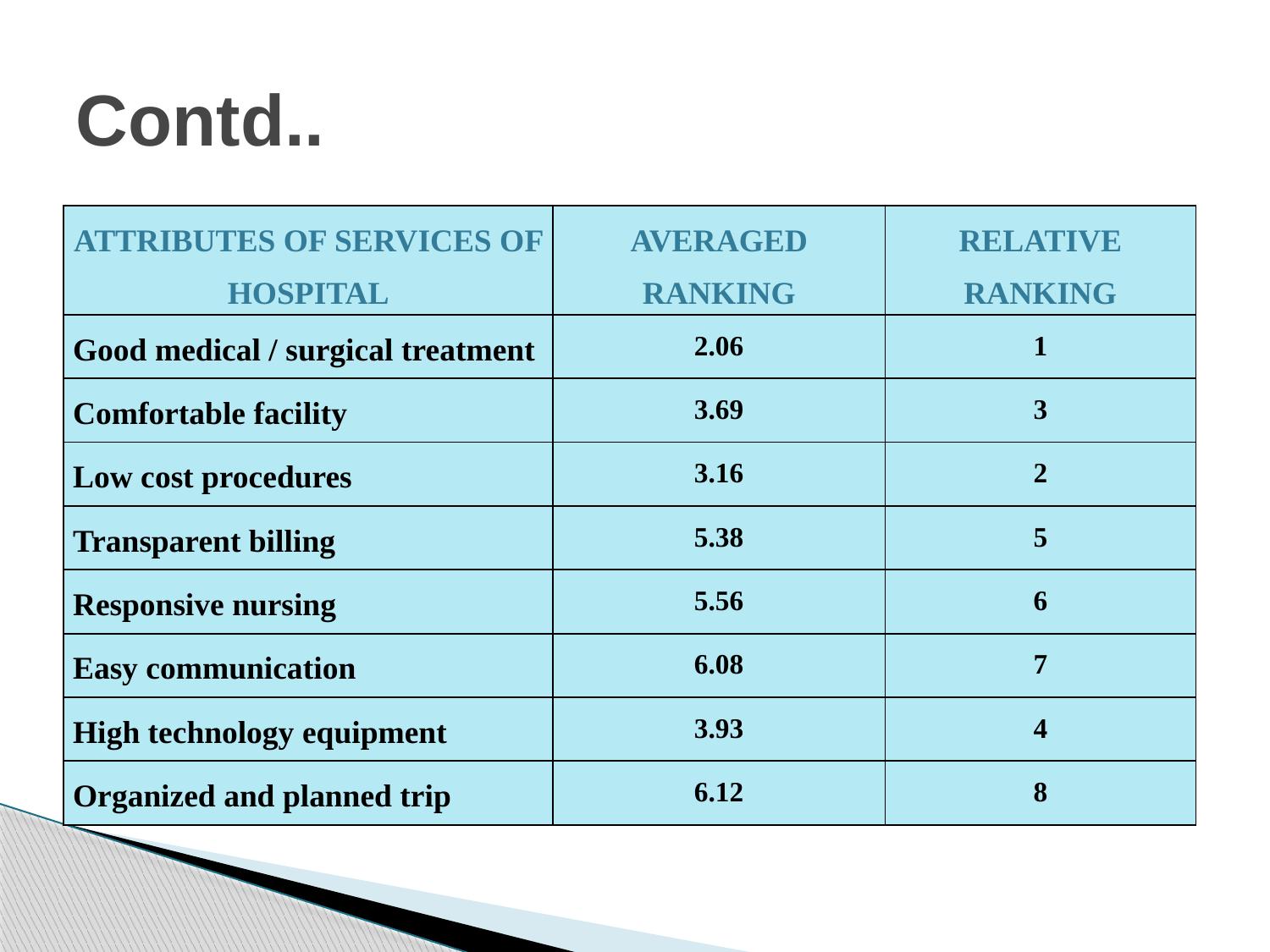

# Contd..
| Attributes of services of hospital | AVERAGED RANKING | rELATIVE ranking |
| --- | --- | --- |
| Good medical / surgical treatment | 2.06 | 1 |
| Comfortable facility | 3.69 | 3 |
| Low cost procedures | 3.16 | 2 |
| Transparent billing | 5.38 | 5 |
| Responsive nursing | 5.56 | 6 |
| Easy communication | 6.08 | 7 |
| High technology equipment | 3.93 | 4 |
| Organized and planned trip | 6.12 | 8 |